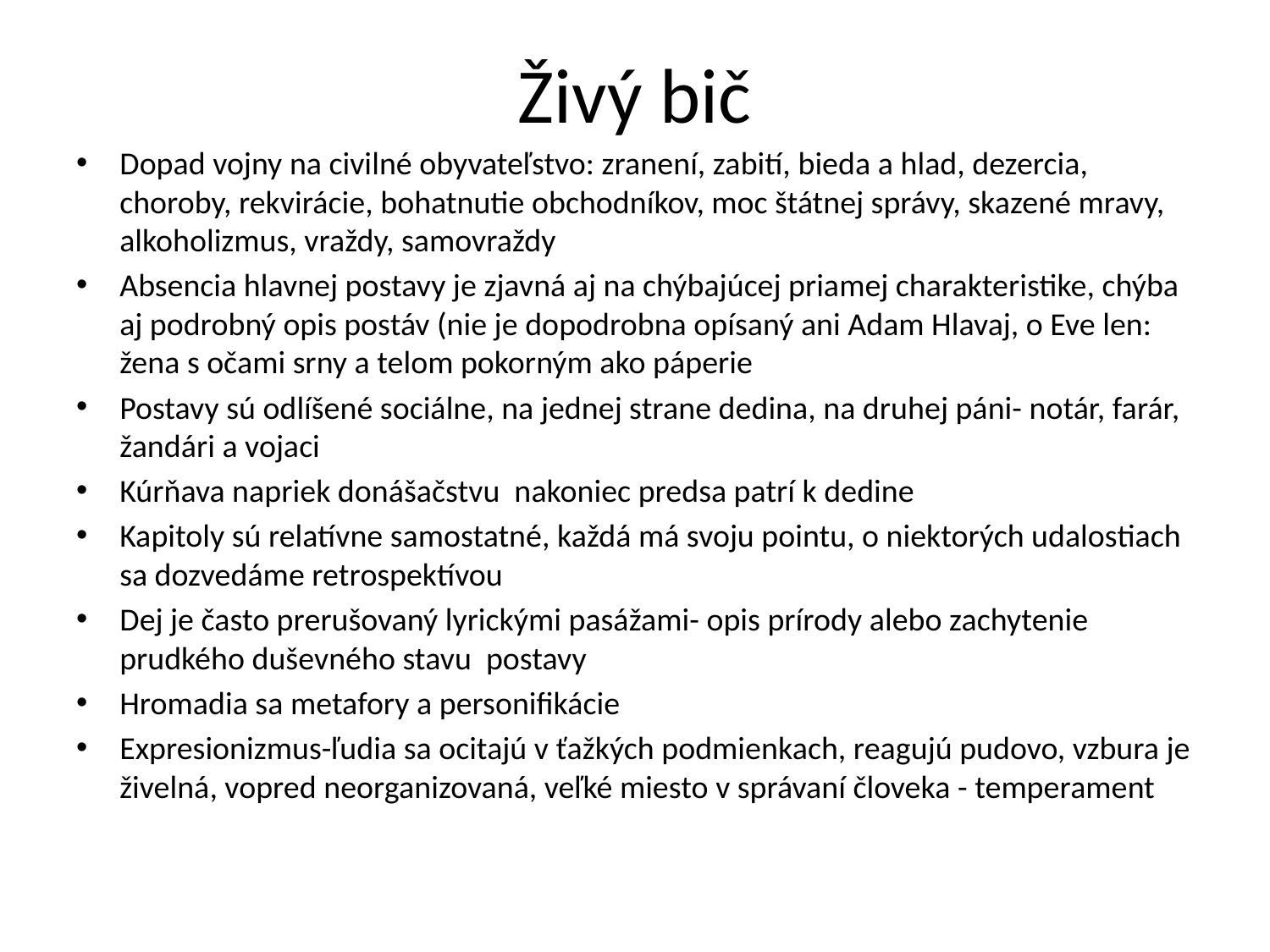

# Živý bič
Dopad vojny na civilné obyvateľstvo: zranení, zabití, bieda a hlad, dezercia, choroby, rekvirácie, bohatnutie obchodníkov, moc štátnej správy, skazené mravy, alkoholizmus, vraždy, samovraždy
Absencia hlavnej postavy je zjavná aj na chýbajúcej priamej charakteristike, chýba aj podrobný opis postáv (nie je dopodrobna opísaný ani Adam Hlavaj, o Eve len: žena s očami srny a telom pokorným ako páperie
Postavy sú odlíšené sociálne, na jednej strane dedina, na druhej páni- notár, farár, žandári a vojaci
Kúrňava napriek donášačstvu  nakoniec predsa patrí k dedine
Kapitoly sú relatívne samostatné, každá má svoju pointu, o niektorých udalostiach sa dozvedáme retrospektívou
Dej je často prerušovaný lyrickými pasážami- opis prírody alebo zachytenie prudkého duševného stavu  postavy
Hromadia sa metafory a personifikácie
Expresionizmus-ľudia sa ocitajú v ťažkých podmienkach, reagujú pudovo, vzbura je živelná, vopred neorganizovaná, veľké miesto v správaní človeka - temperament